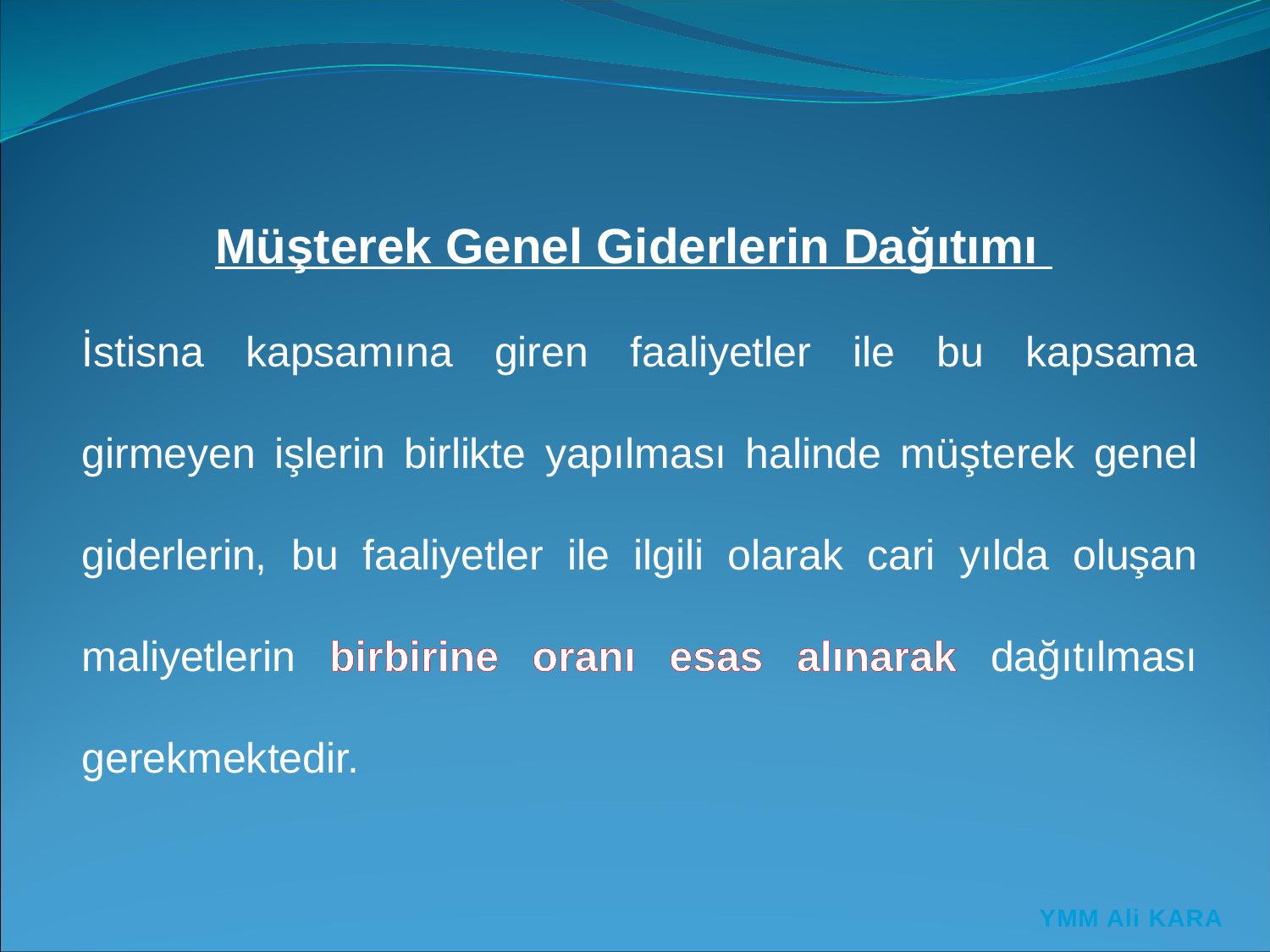

Müşterek Genel Giderlerin Dağıtımı
İstisna kapsamına giren faaliyetler ile bu kapsama girmeyen işlerin birlikte yapılması halinde müşterek genel giderlerin, bu faaliyetler ile ilgili olarak cari yılda oluşan maliyetlerin birbirine oranı esas alınarak dağıtılması gerekmektedir.

YMM Ali KARA